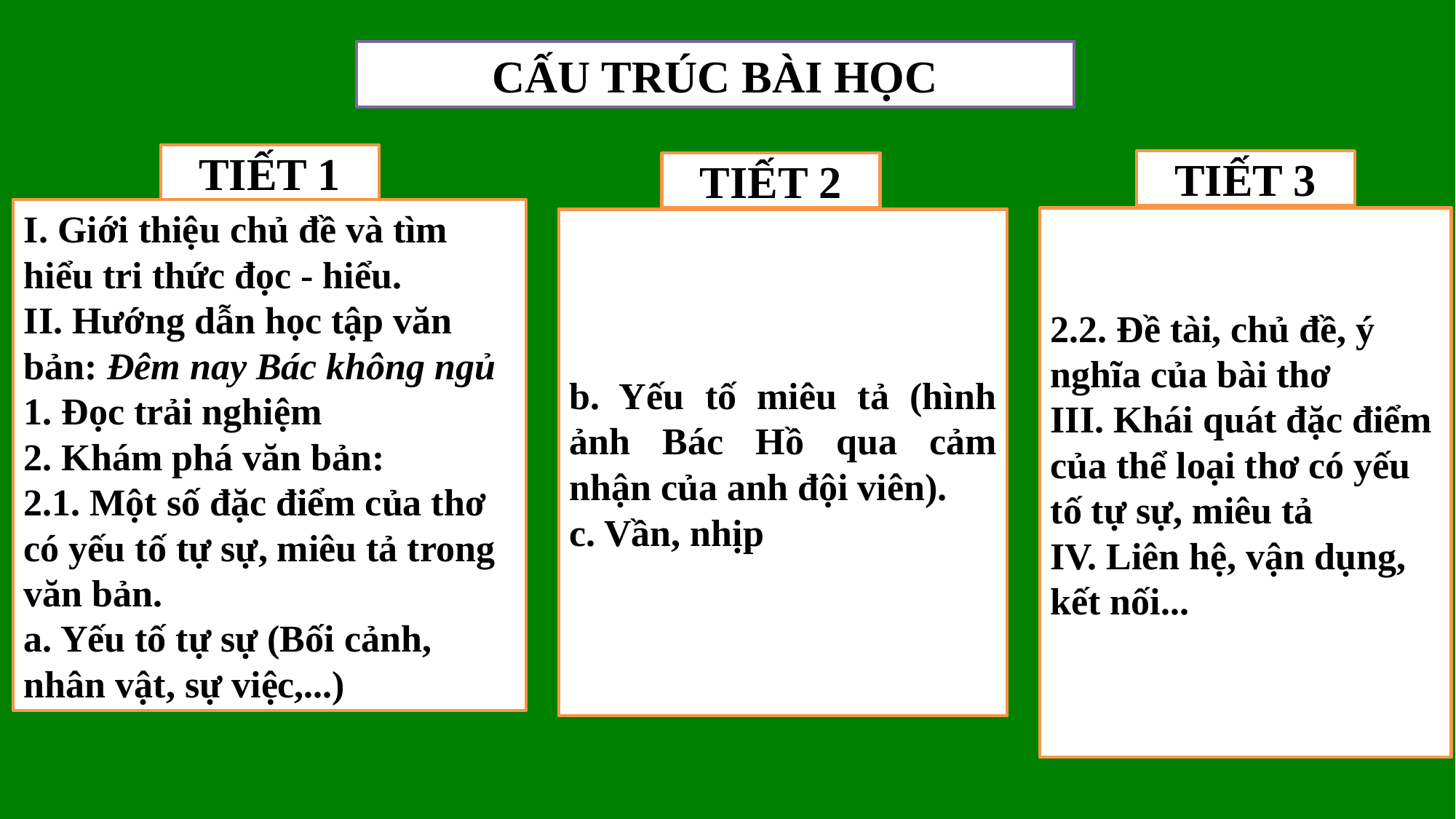

CẤU TRÚC BÀI HỌC
TIẾT 1
I. Giới thiệu chủ đề và tìm hiểu tri thức đọc - hiểu.
II. Hướng dẫn học tập văn bản: Đêm nay Bác không ngủ
1. Đọc trải nghiệm
2. Khám phá văn bản:
2.1. Một số đặc điểm của thơ có yếu tố tự sự, miêu tả trong văn bản.
a. Yếu tố tự sự (Bối cảnh, nhân vật, sự việc,...)
TIẾT 3

2.2. Đề tài, chủ đề, ý nghĩa của bài thơ
III. Khái quát đặc điểm của thể loại thơ có yếu tố tự sự, miêu tả
IV. Liên hệ, vận dụng, kết nối...

TIẾT 2
b. Yếu tố miêu tả (hình ảnh Bác Hồ qua cảm nhận của anh đội viên).
c. Vần, nhịp